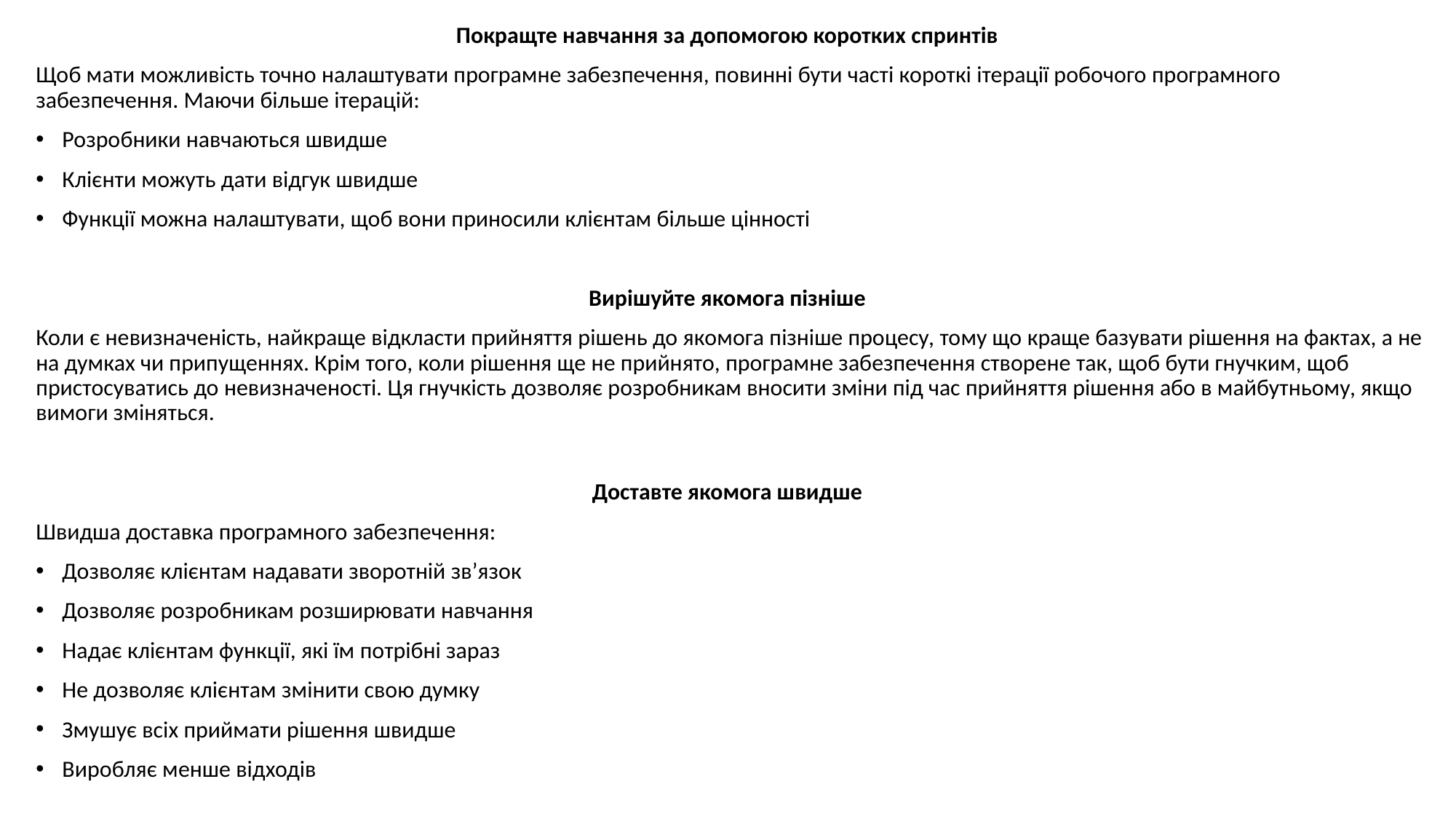

Покращте навчання за допомогою коротких спринтів
Щоб мати можливість точно налаштувати програмне забезпечення, повинні бути часті короткі ітерації робочого програмного забезпечення. Маючи більше ітерацій:
Розробники навчаються швидше
Клієнти можуть дати відгук швидше
Функції можна налаштувати, щоб вони приносили клієнтам більше цінності

Вирішуйте якомога пізніше
Коли є невизначеність, найкраще відкласти прийняття рішень до якомога пізніше процесу, тому що краще базувати рішення на фактах, а не на думках чи припущеннях. Крім того, коли рішення ще не прийнято, програмне забезпечення створене так, щоб бути гнучким, щоб пристосуватись до невизначеності. Ця гнучкість дозволяє розробникам вносити зміни під час прийняття рішення або в майбутньому, якщо вимоги зміняться.

Доставте якомога швидше
Швидша доставка програмного забезпечення:
Дозволяє клієнтам надавати зворотній зв’язок
Дозволяє розробникам розширювати навчання
Надає клієнтам функції, які їм потрібні зараз
Не дозволяє клієнтам змінити свою думку
Змушує всіх приймати рішення швидше
Виробляє менше відходів